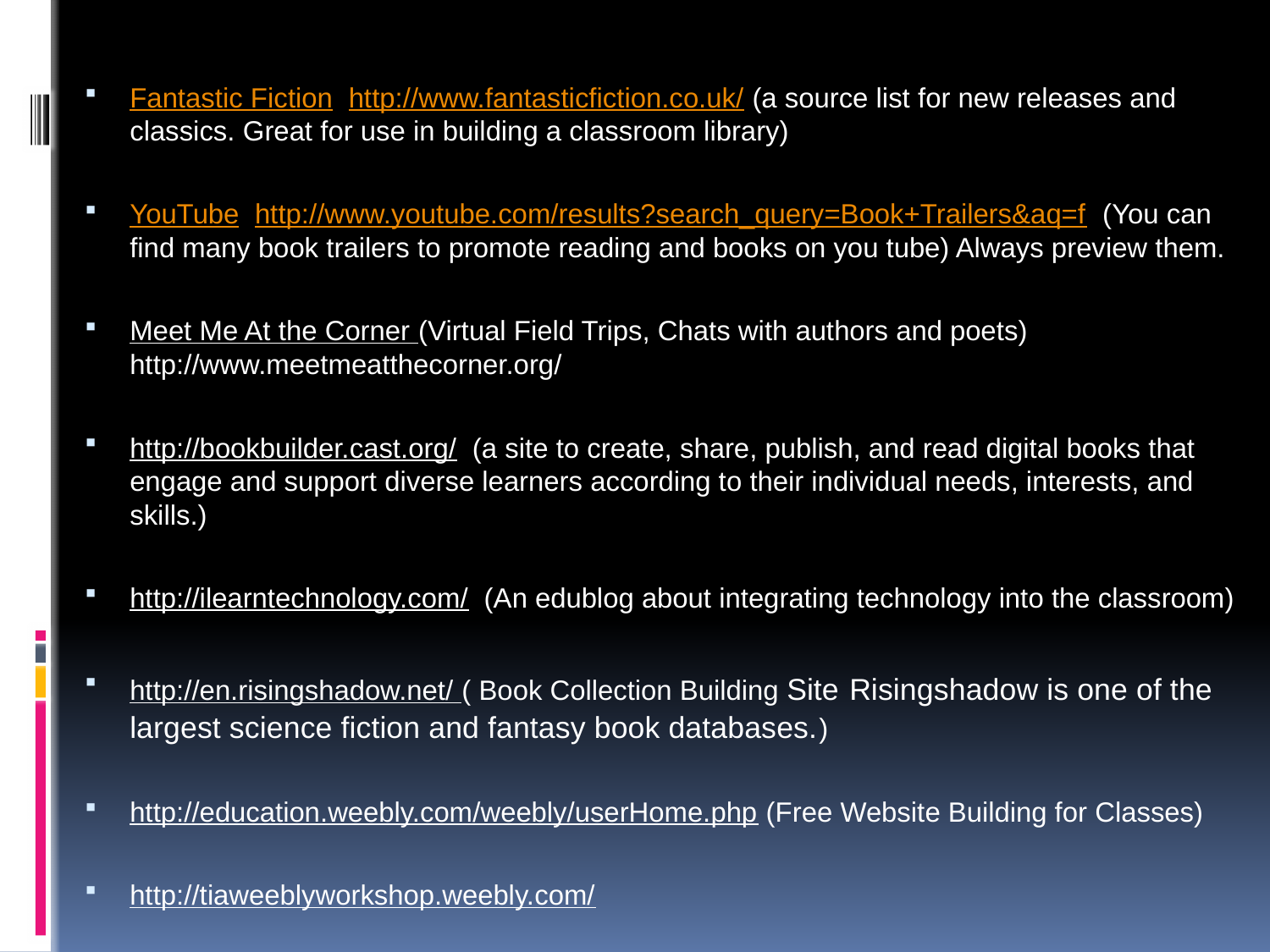

Fantastic Fiction  http://www.fantasticfiction.co.uk/ (a source list for new releases and classics. Great for use in building a classroom library)

YouTube  http://www.youtube.com/results?search_query=Book+Trailers&aq=f  (You can find many book trailers to promote reading and books on you tube) Always preview them.

Meet Me At the Corner (Virtual Field Trips, Chats with authors and poets)      http://www.meetmeatthecorner.org/

http://bookbuilder.cast.org/  (a site to create, share, publish, and read digital books that engage and support diverse learners according to their individual needs, interests, and skills.)

http://ilearntechnology.com/  (An edublog about integrating technology into the classroom)

http://en.risingshadow.net/ ( Book Collection Building Site Risingshadow is one of the largest science fiction and fantasy book databases.)

http://education.weebly.com/weebly/userHome.php (Free Website Building for Classes)

http://tiaweeblyworkshop.weebly.com/